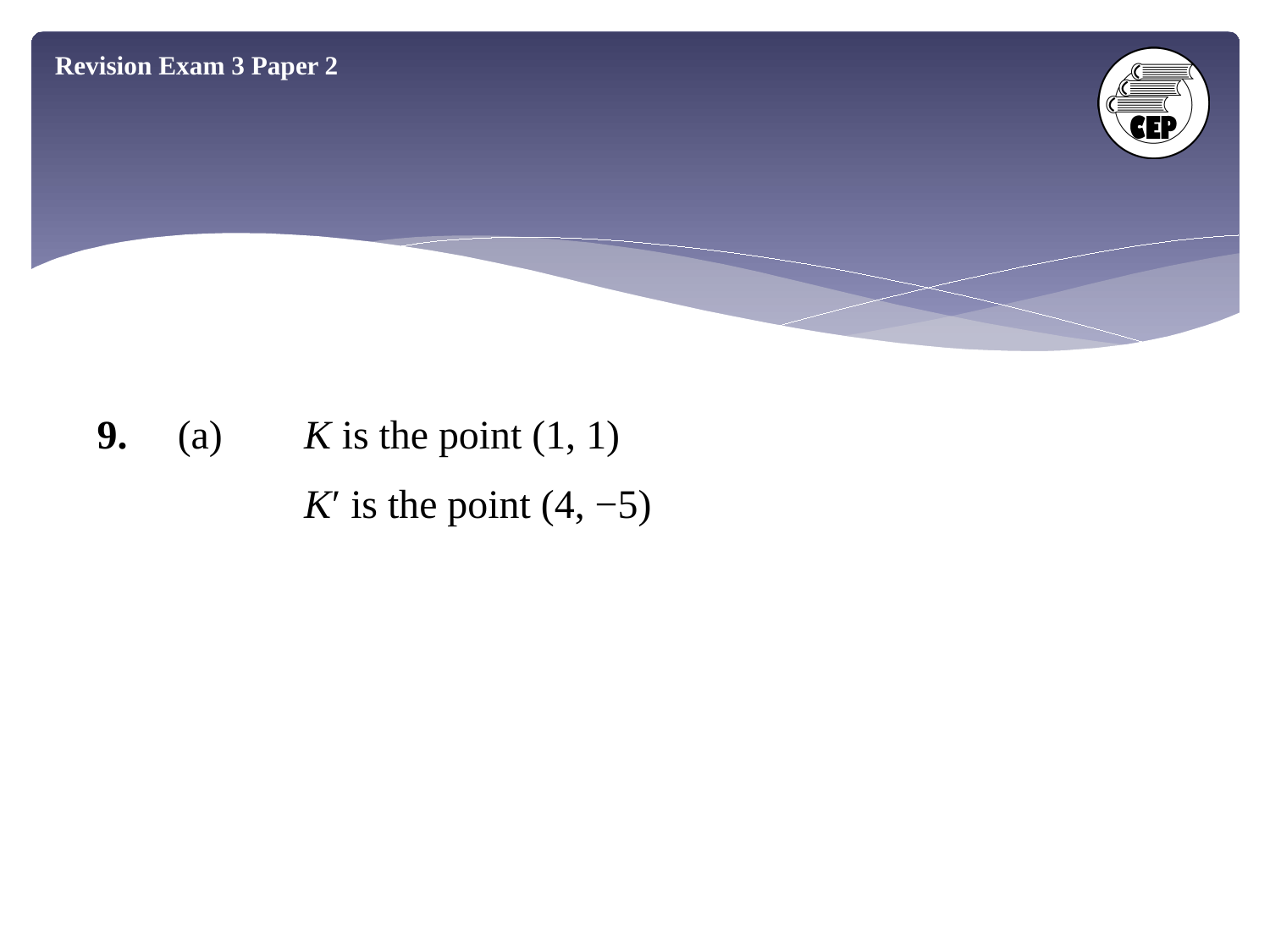

Revision Exam 3 Paper 2
9.	(a)	K is the point (1, 1)
		K′ is the point (4, −5)